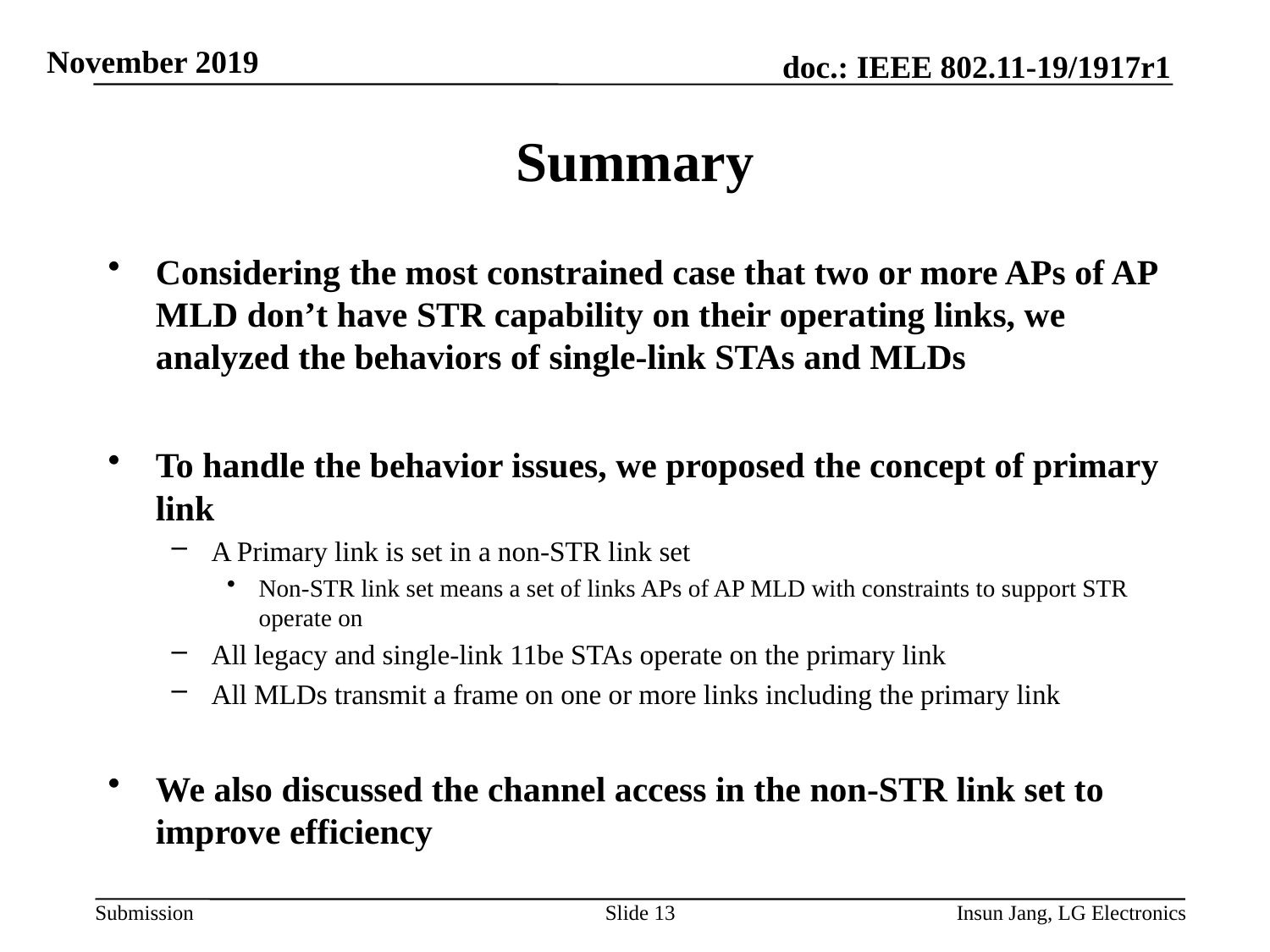

# Summary
Considering the most constrained case that two or more APs of AP MLD don’t have STR capability on their operating links, we analyzed the behaviors of single-link STAs and MLDs

To handle the behavior issues, we proposed the concept of primary link
A Primary link is set in a non-STR link set
Non-STR link set means a set of links APs of AP MLD with constraints to support STR operate on
All legacy and single-link 11be STAs operate on the primary link
All MLDs transmit a frame on one or more links including the primary link

We also discussed the channel access in the non-STR link set to improve efficiency
Slide 13
Insun Jang, LG Electronics